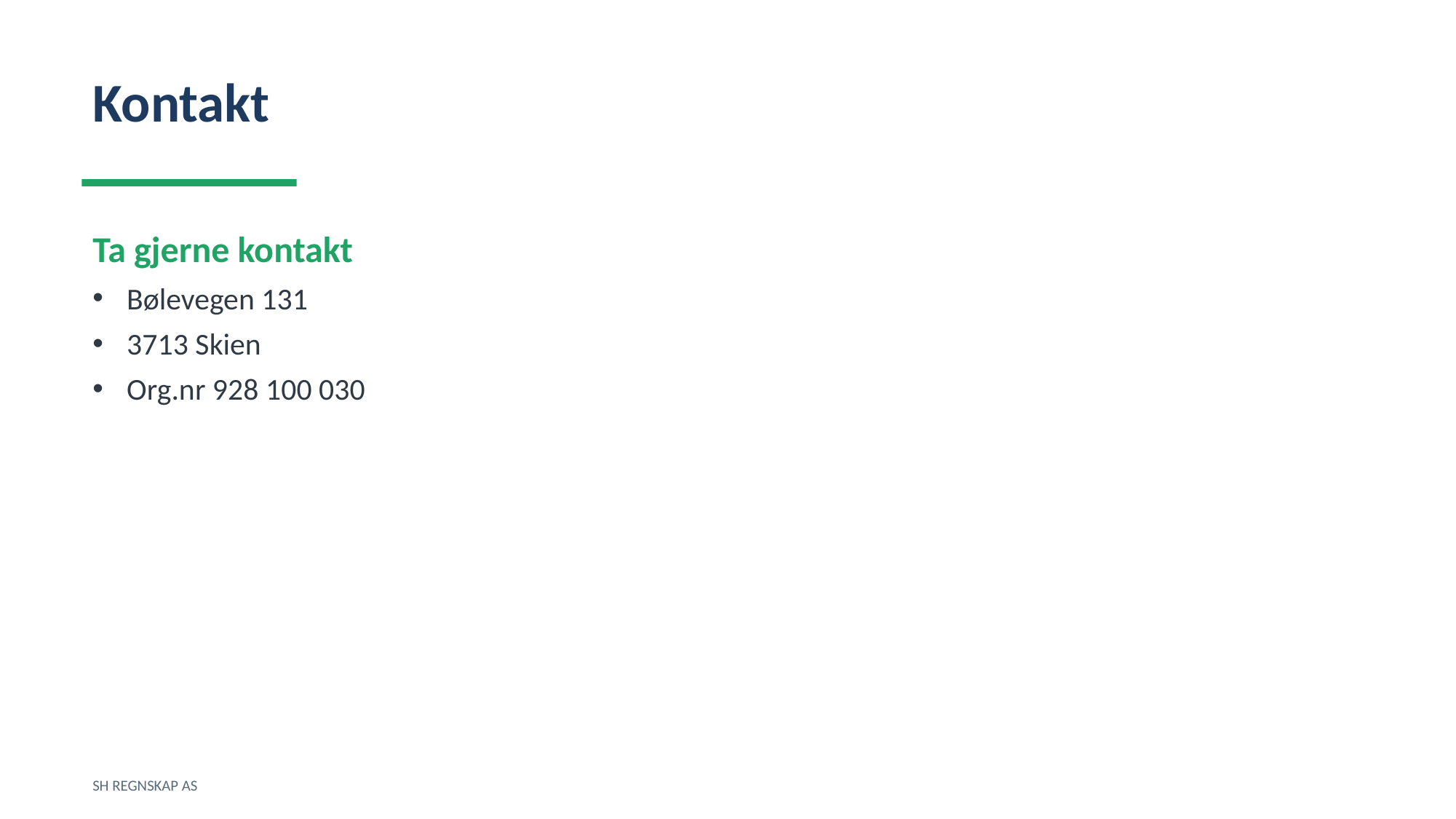

Kontakt

Ta gjerne kontakt
Bølevegen 131
3713 Skien
Org.nr 928 100 030
SH REGNSKAP AS